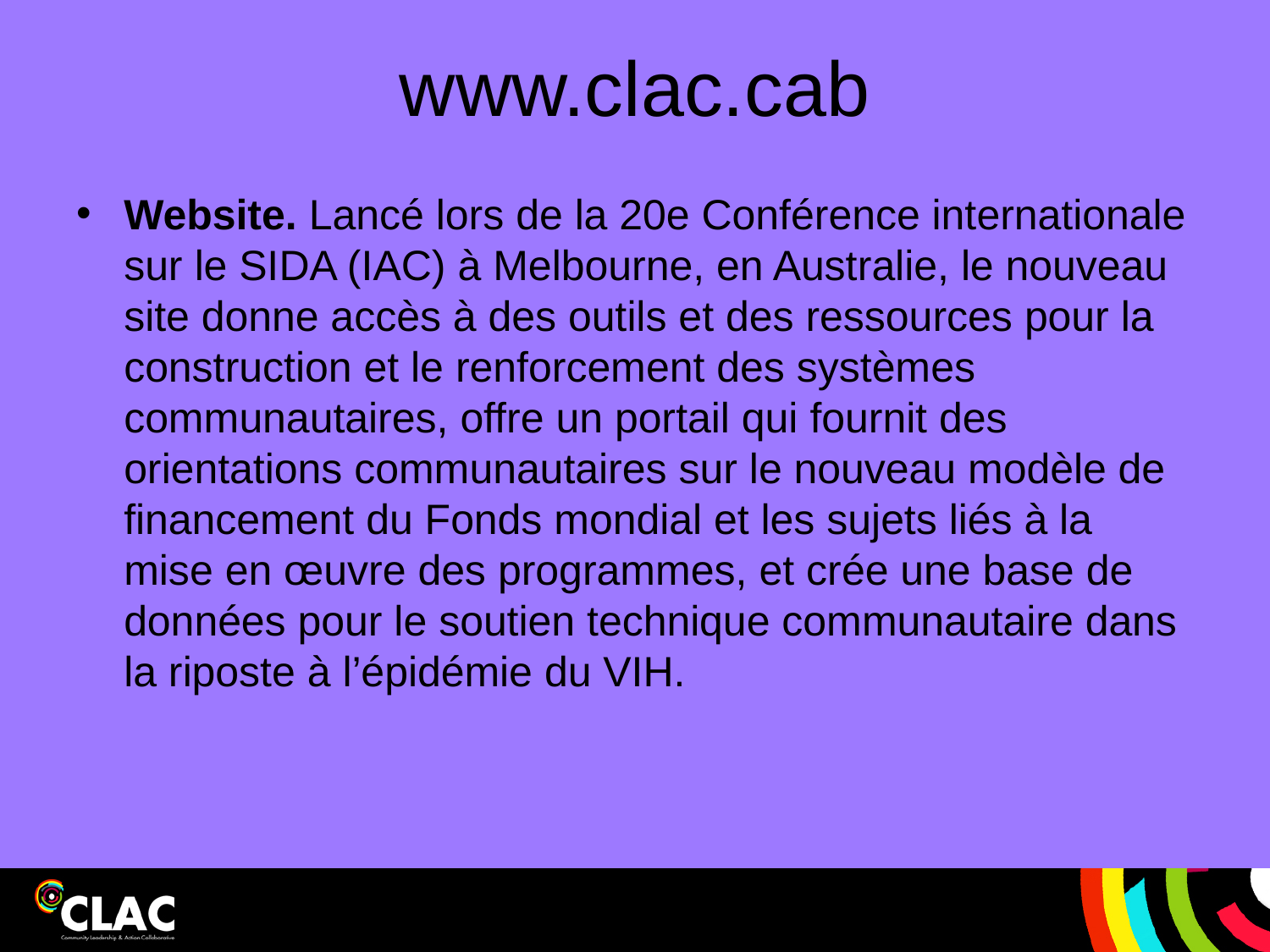

# www.clac.cab
Website. Lancé lors de la 20e Conférence internationale sur le SIDA (IAC) à Melbourne, en Australie, le nouveau site donne accès à des outils et des ressources pour la construction et le renforcement des systèmes communautaires, offre un portail qui fournit des orientations communautaires sur le nouveau modèle de financement du Fonds mondial et les sujets liés à la mise en œuvre des programmes, et crée une base de données pour le soutien technique communautaire dans la riposte à l’épidémie du VIH.